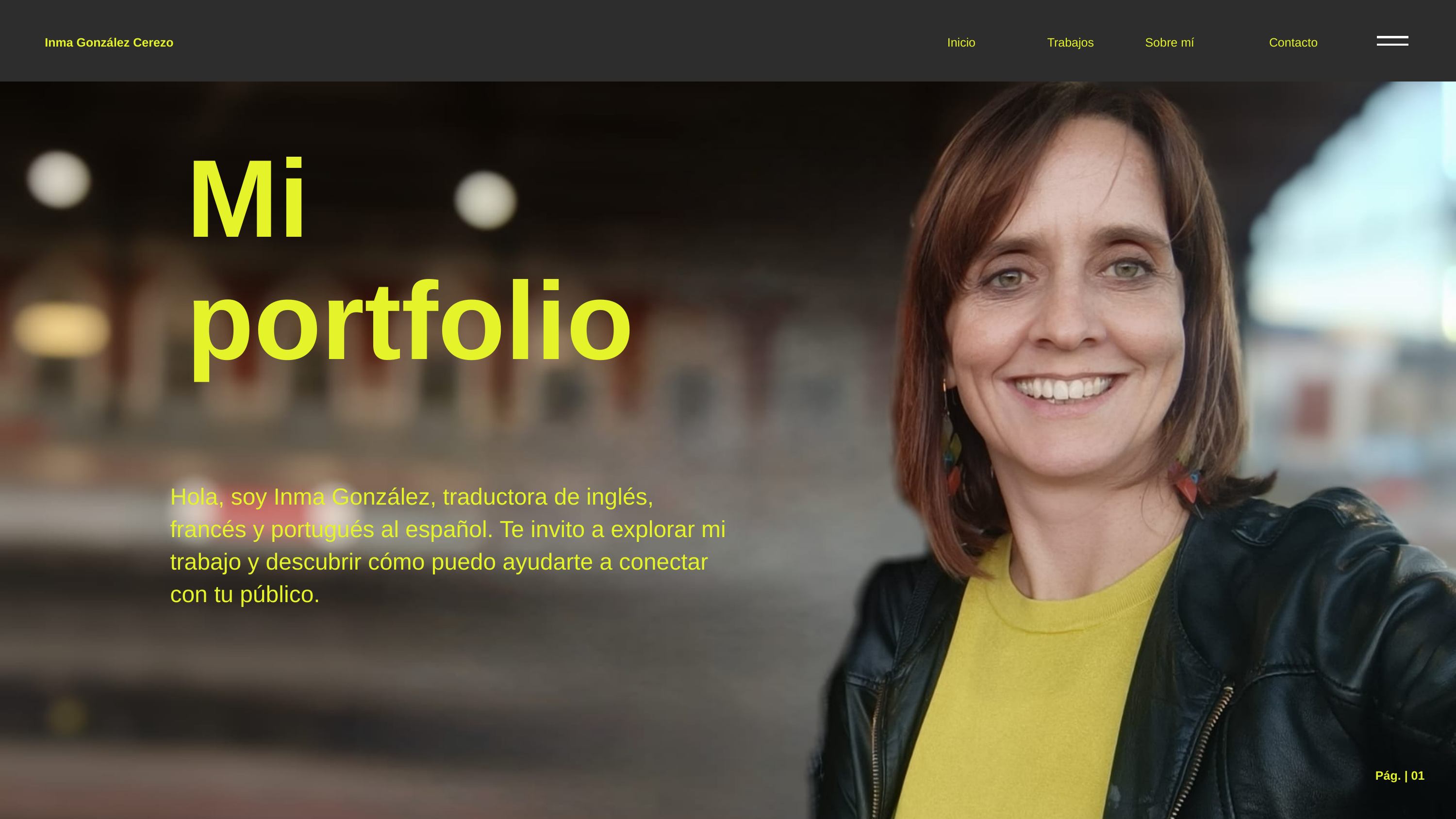

Inma González Cerezo
Inicio
Trabajos
Sobre mí
Contacto

Mi portfolio

Hola, soy Inma González, traductora de inglés, francés y portugués al español. Te invito a explorar mi trabajo y descubrir cómo puedo ayudarte a conectar con tu público.
Pág. | 01